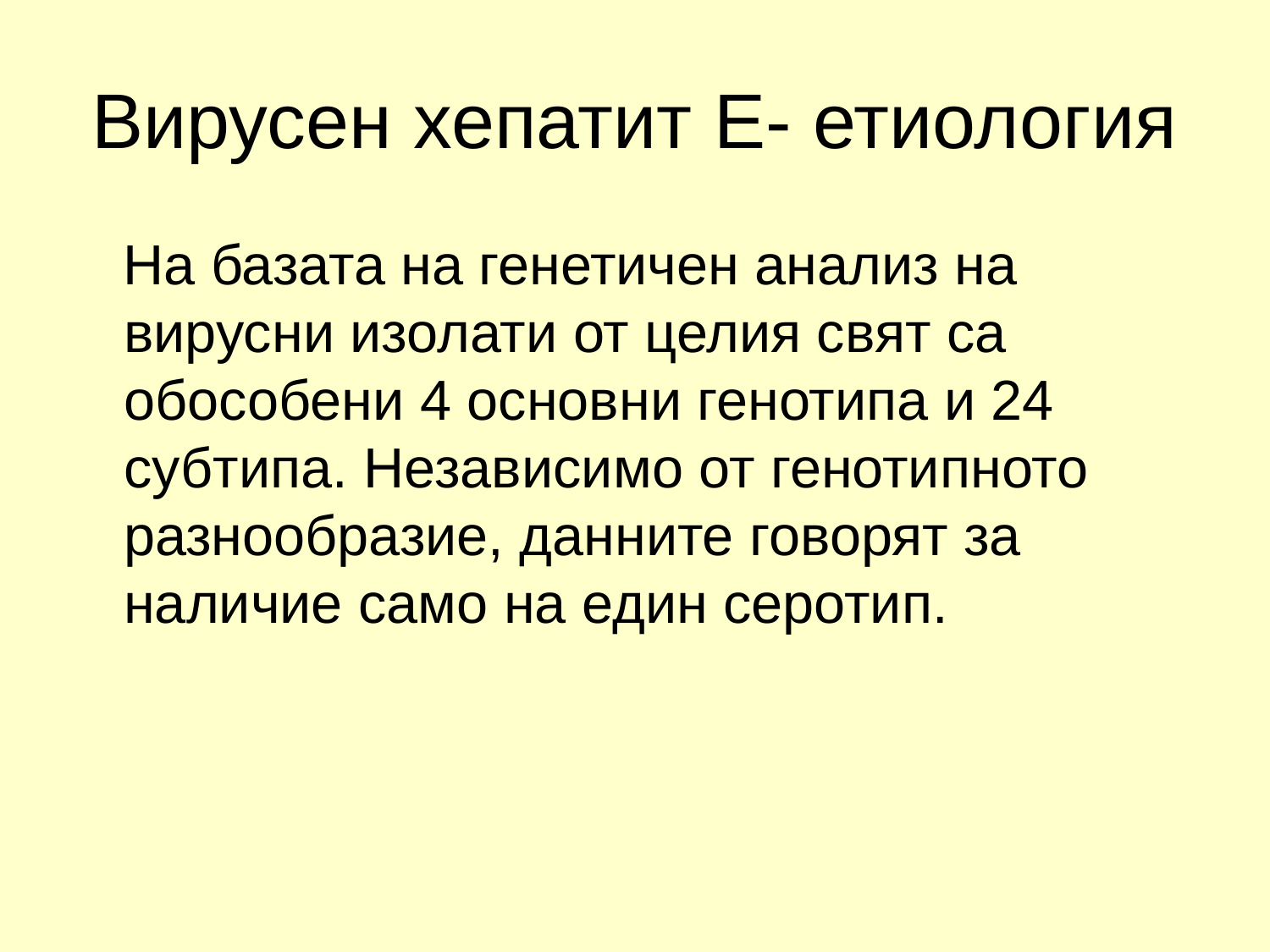

# Вирусен хепатит Е- етиология
   На базата на генетичен анализ на вирусни изолати от целия свят са обособени 4 основни генотипа и 24 субтипа. Независимо от генотипното разнообразие, данните говорят за наличие само на един серотип.